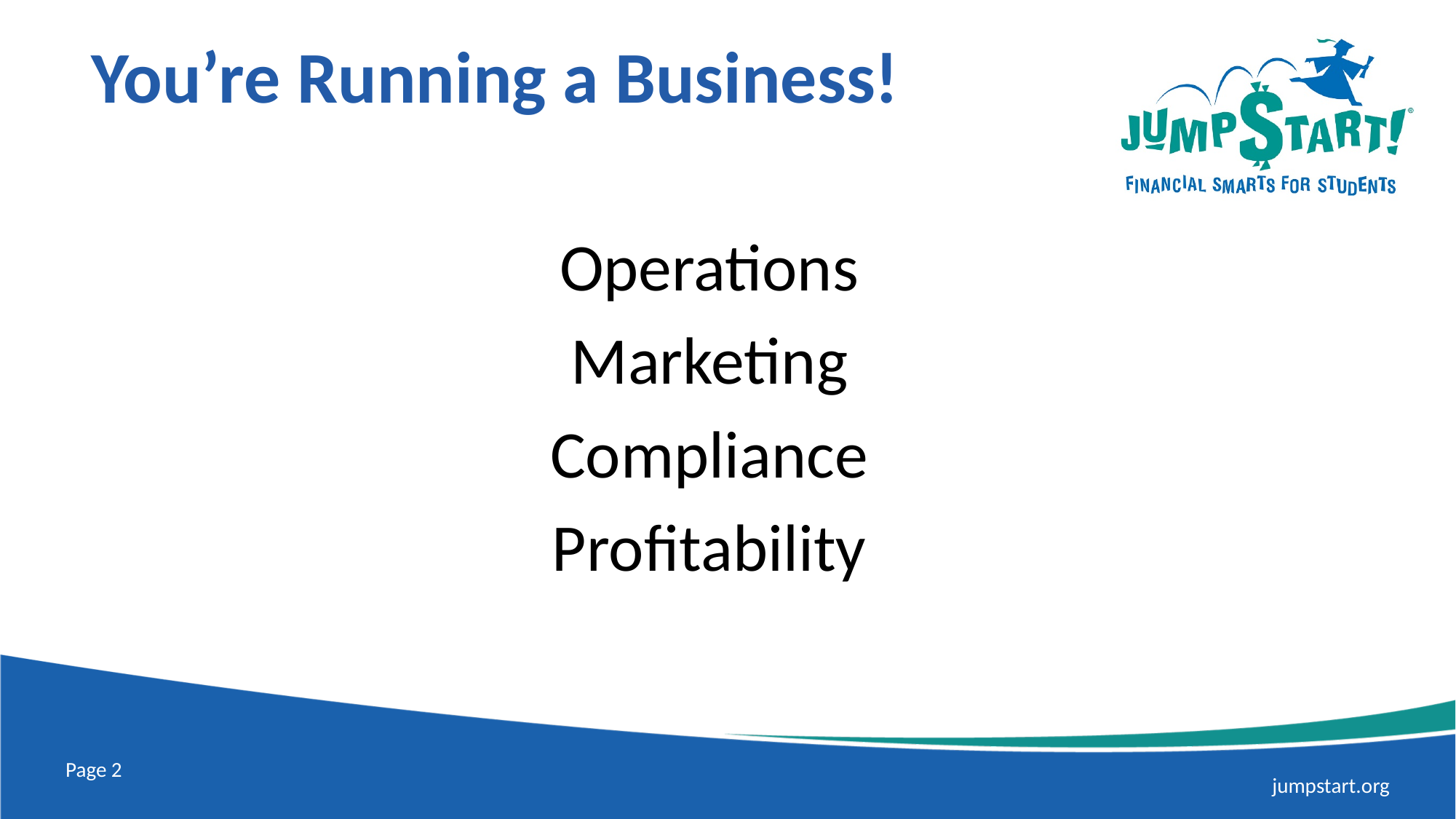

# You’re Running a Business!
Operations
Marketing
Compliance
Profitability